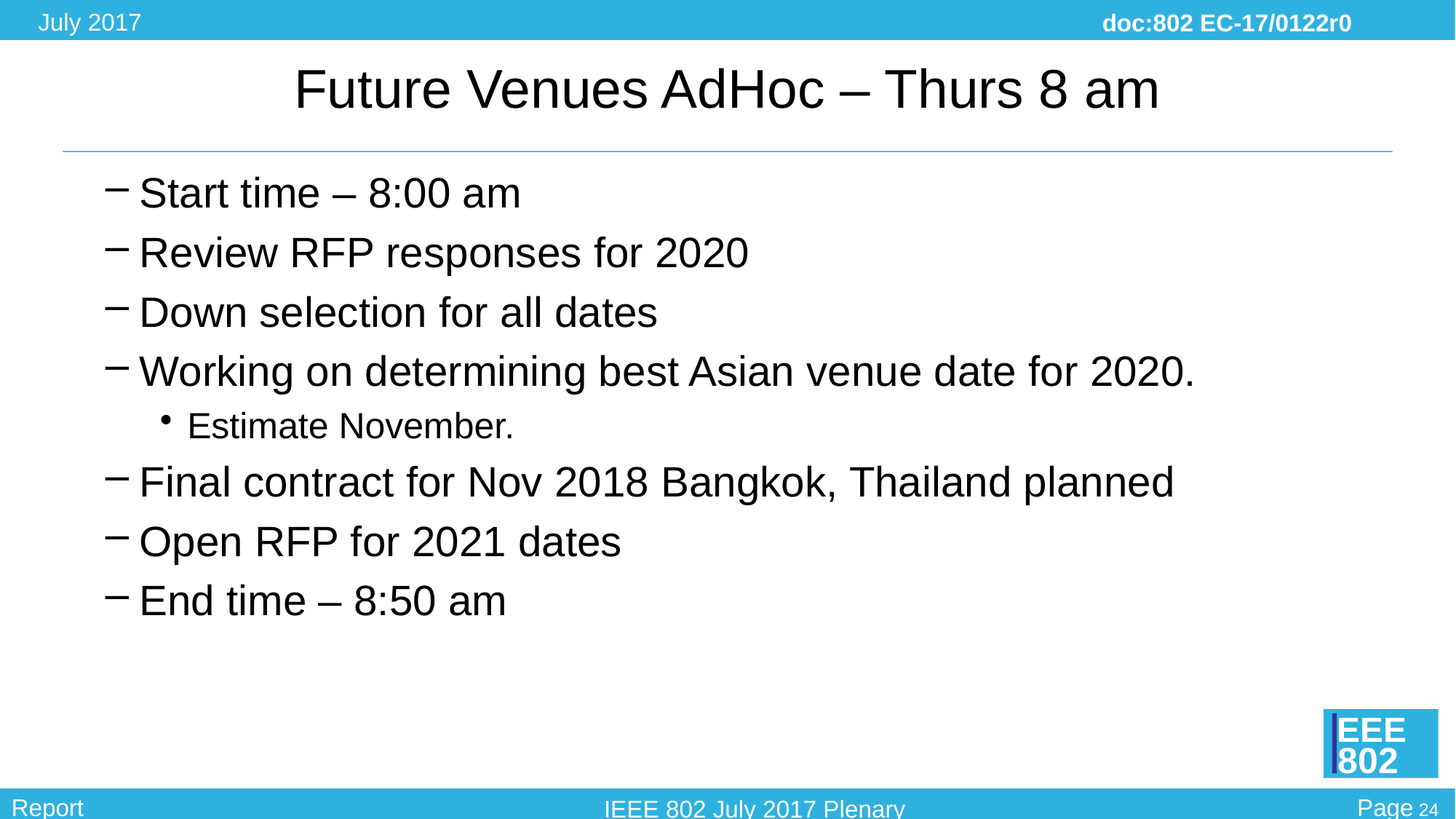

# Future Venues AdHoc – Thurs 8 am
Start time – 8:00 am
Review RFP responses for 2020
Down selection for all dates
Working on determining best Asian venue date for 2020.
Estimate November.
Final contract for Nov 2018 Bangkok, Thailand planned
Open RFP for 2021 dates
End time – 8:50 am